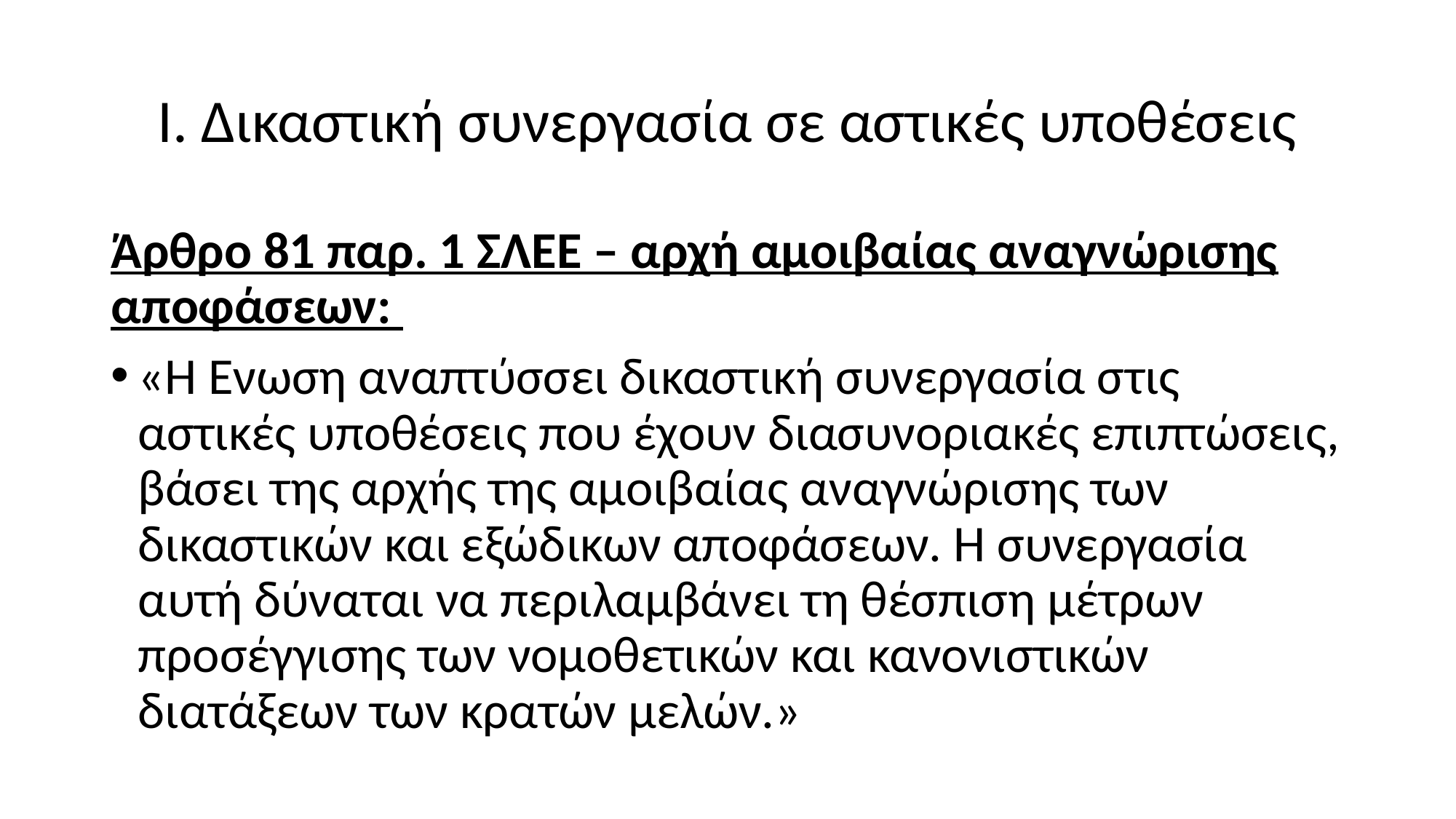

# Ι. Δικαστική συνεργασία σε αστικές υποθέσεις
Άρθρο 81 παρ. 1 ΣΛΕΕ – αρχή αμοιβαίας αναγνώρισης αποφάσεων:
«Η Ένωση αναπτύσσει δικαστική συνεργασία στις αστικές υποθέσεις που έχουν διασυνοριακές επιπτώσεις, βάσει της αρχής της αμοιβαίας αναγνώρισης των δικαστικών και εξώδικων αποφάσεων. Η συνεργασία αυτή δύναται να περιλαμβάνει τη θέσπιση μέτρων προσέγγισης των νομοθετικών και κανονιστικών διατάξεων των κρατών μελών.»